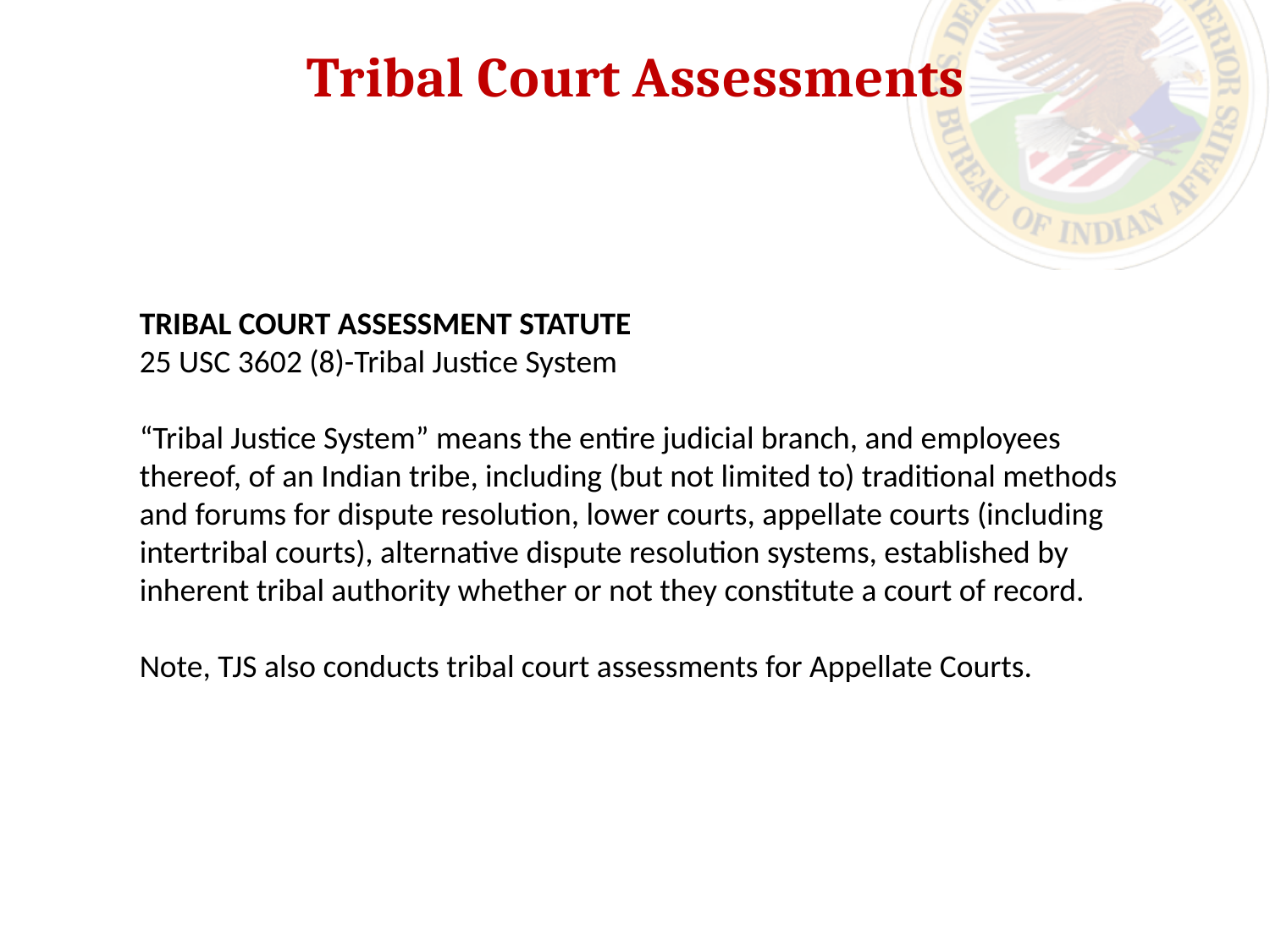

Tribal Court Assessments
TRIBAL COURT ASSESSMENT STATUTE
25 USC 3602 (8)-Tribal Justice System

“Tribal Justice System” means the entire judicial branch, and employees thereof, of an Indian tribe, including (but not limited to) traditional methods and forums for dispute resolution, lower courts, appellate courts (including intertribal courts), alternative dispute resolution systems, established by inherent tribal authority whether or not they constitute a court of record.

Note, TJS also conducts tribal court assessments for Appellate Courts.